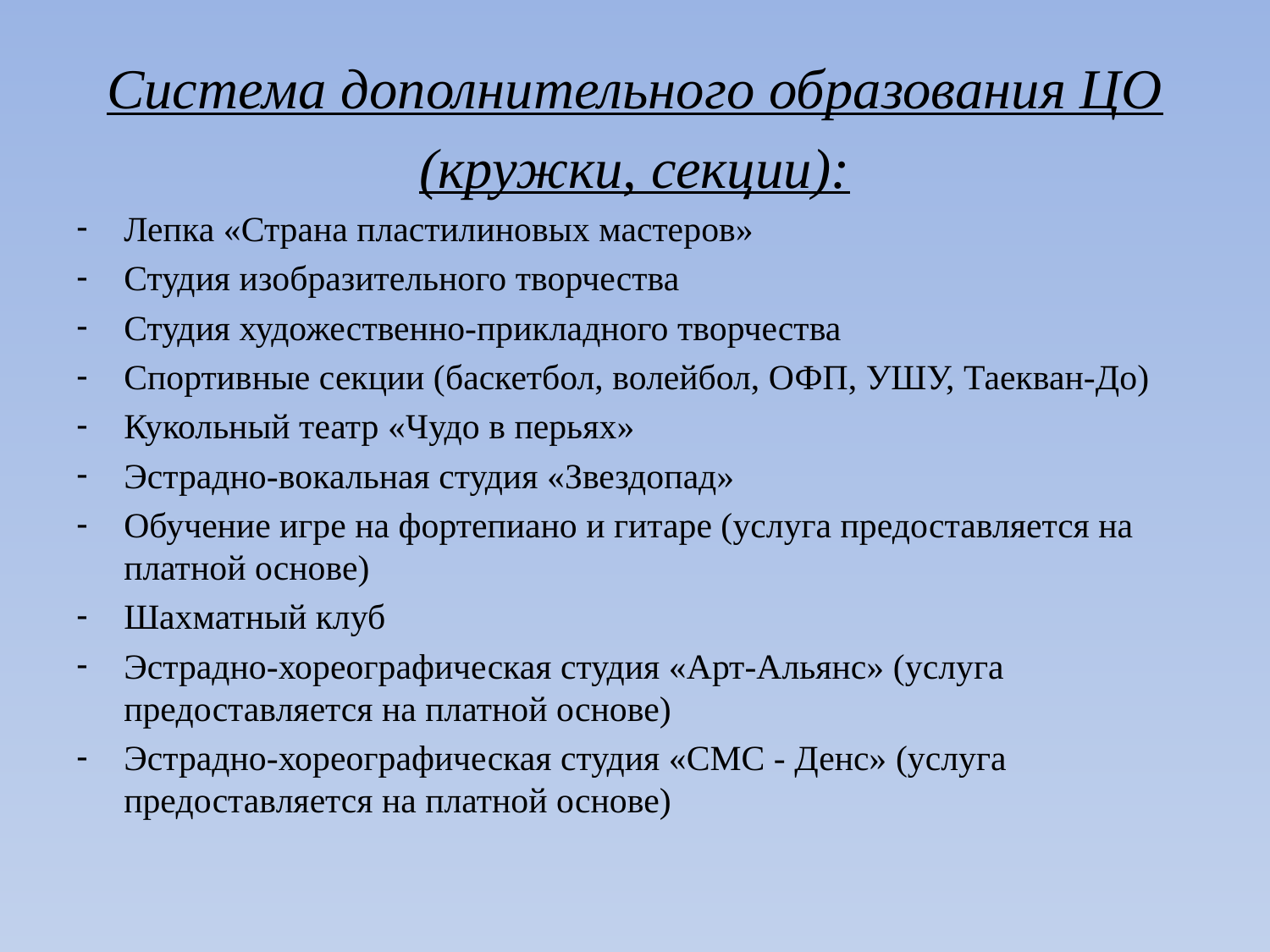

Система дополнительного образования ЦО
(кружки, секции):
Лепка «Страна пластилиновых мастеров»
Студия изобразительного творчества
Студия художественно-прикладного творчества
Спортивные секции (баскетбол, волейбол, ОФП, УШУ, Таекван-До)
Кукольный театр «Чудо в перьях»
Эстрадно-вокальная студия «Звездопад»
Обучение игре на фортепиано и гитаре (услуга предоставляется на платной основе)
Шахматный клуб
Эстрадно-хореографическая студия «Арт-Альянс» (услуга предоставляется на платной основе)
Эстрадно-хореографическая студия «СМС - Денс» (услуга предоставляется на платной основе)